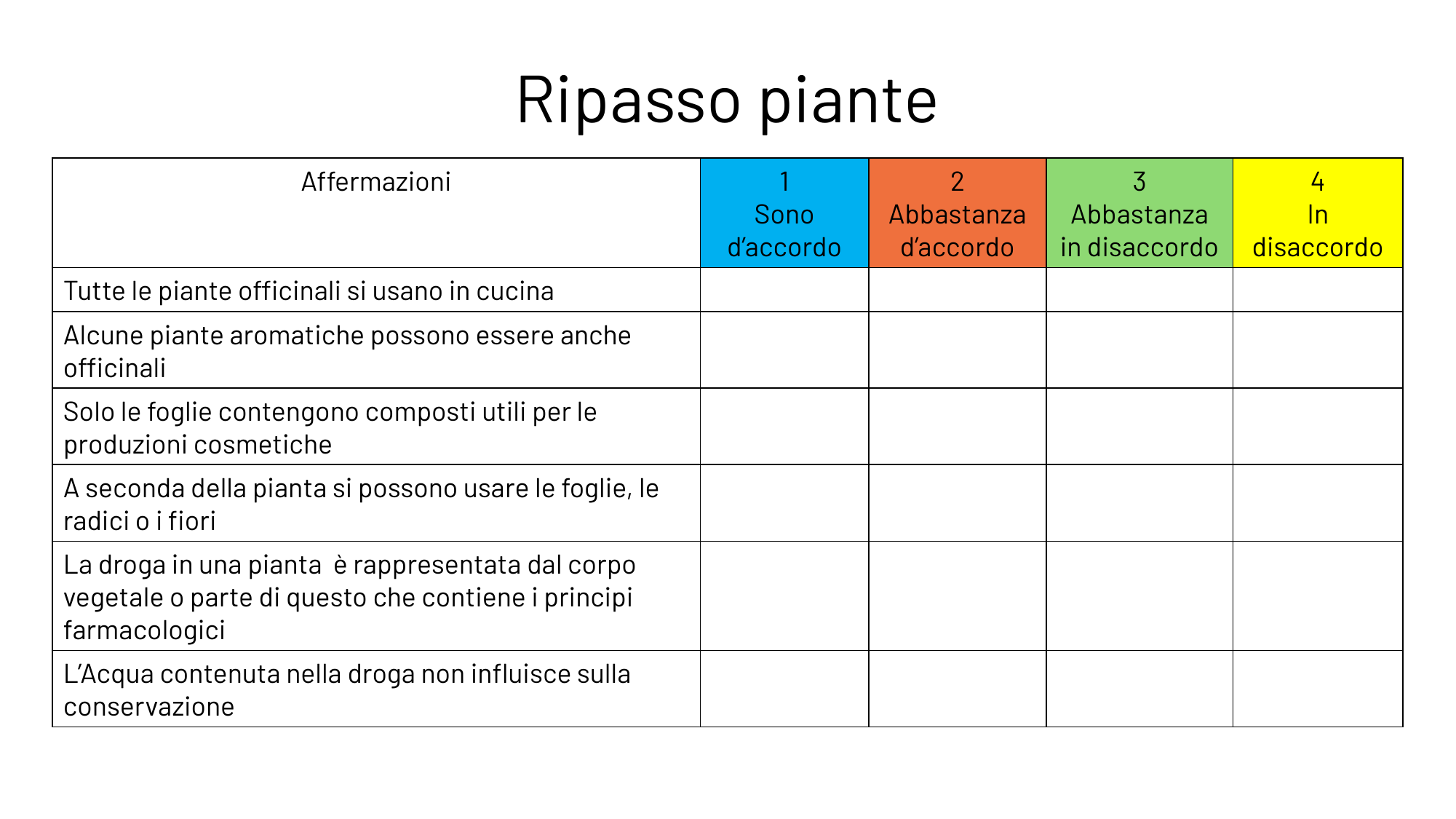

# Ripasso piante
| Affermazioni | 1 Sono d’accordo | 2 Abbastanza d’accordo | 3 Abbastanza in disaccordo | 4 In disaccordo |
| --- | --- | --- | --- | --- |
| Tutte le piante officinali si usano in cucina |  |  |  |  |
| Alcune piante aromatiche possono essere anche officinali |  |  |  |  |
| Solo le foglie contengono composti utili per le produzioni cosmetiche |  |  |  |  |
| A seconda della pianta si possono usare le foglie, le radici o i fiori |  |  |  |  |
| La droga in una pianta è rappresentata dal corpo vegetale o parte di questo che contiene i principi farmacologici |  |  |  |  |
| L’Acqua contenuta nella droga non influisce sulla conservazione |  |  |  |  |